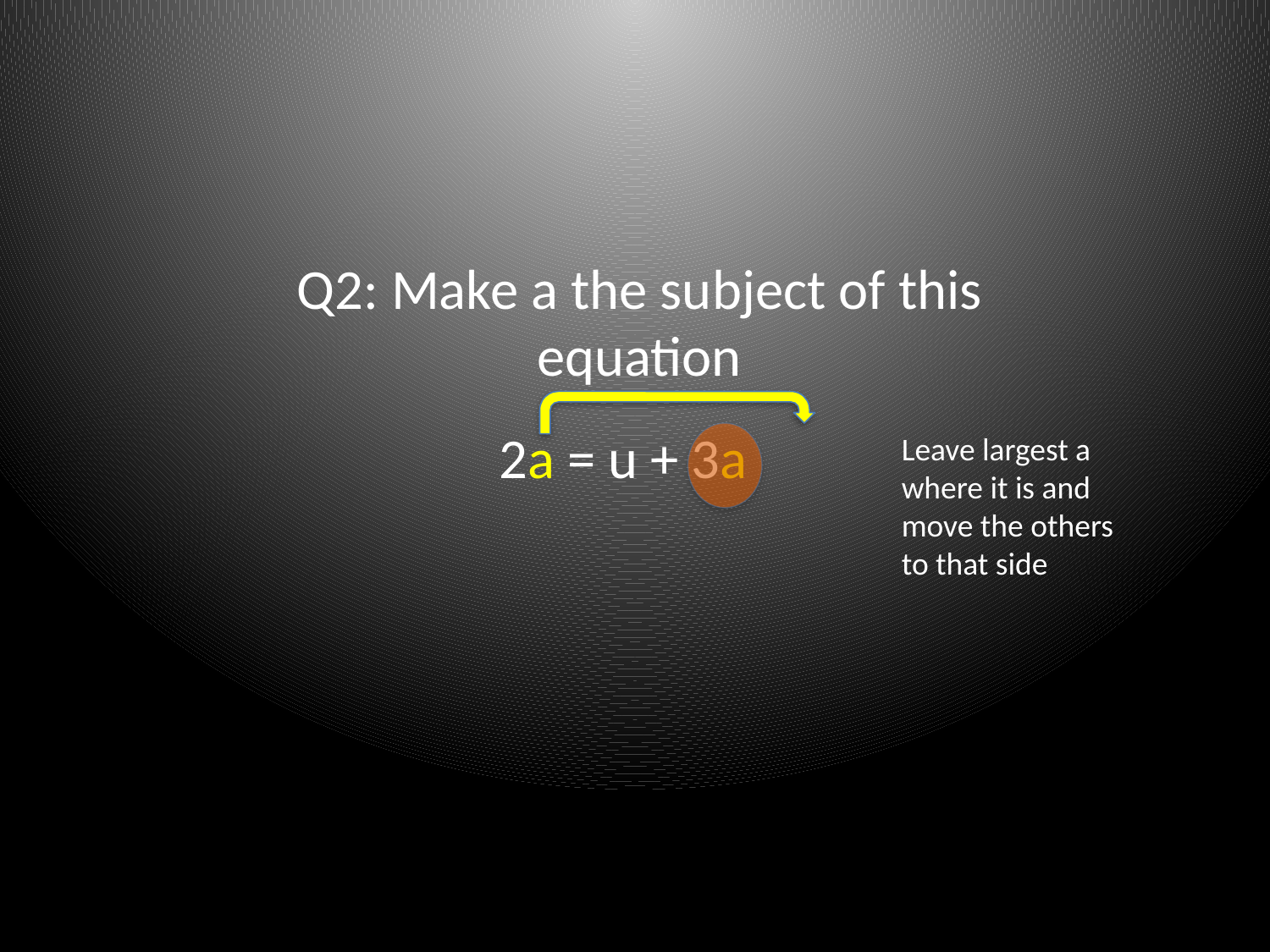

Q2: Make a the subject of this equation

2a = u + 3a

Leave largest a where it is and move the others to that side